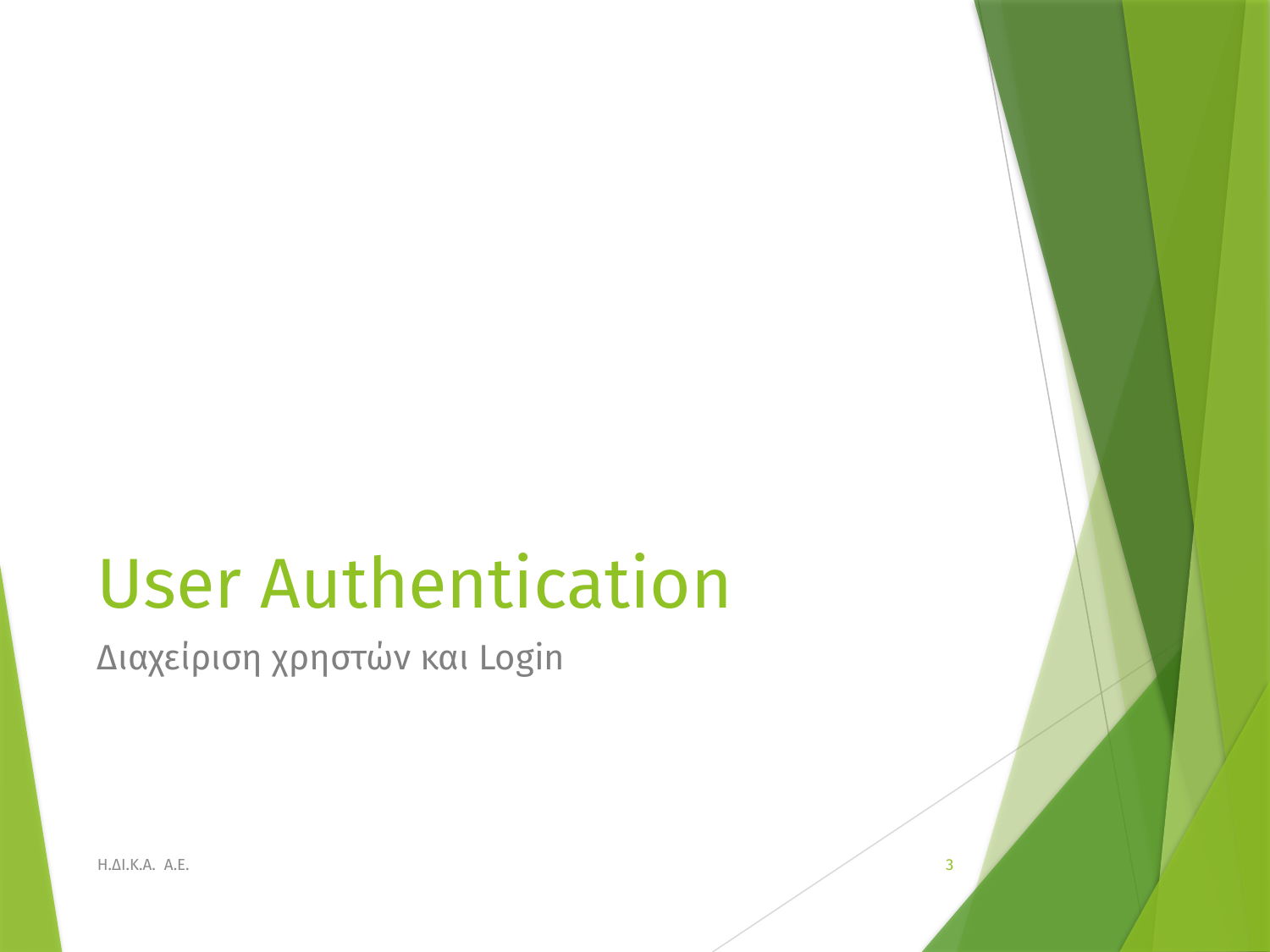

# User Authentication
Διαχείριση χρηστών και Login
Η.ΔΙ.Κ.Α.  Α.Ε.
3